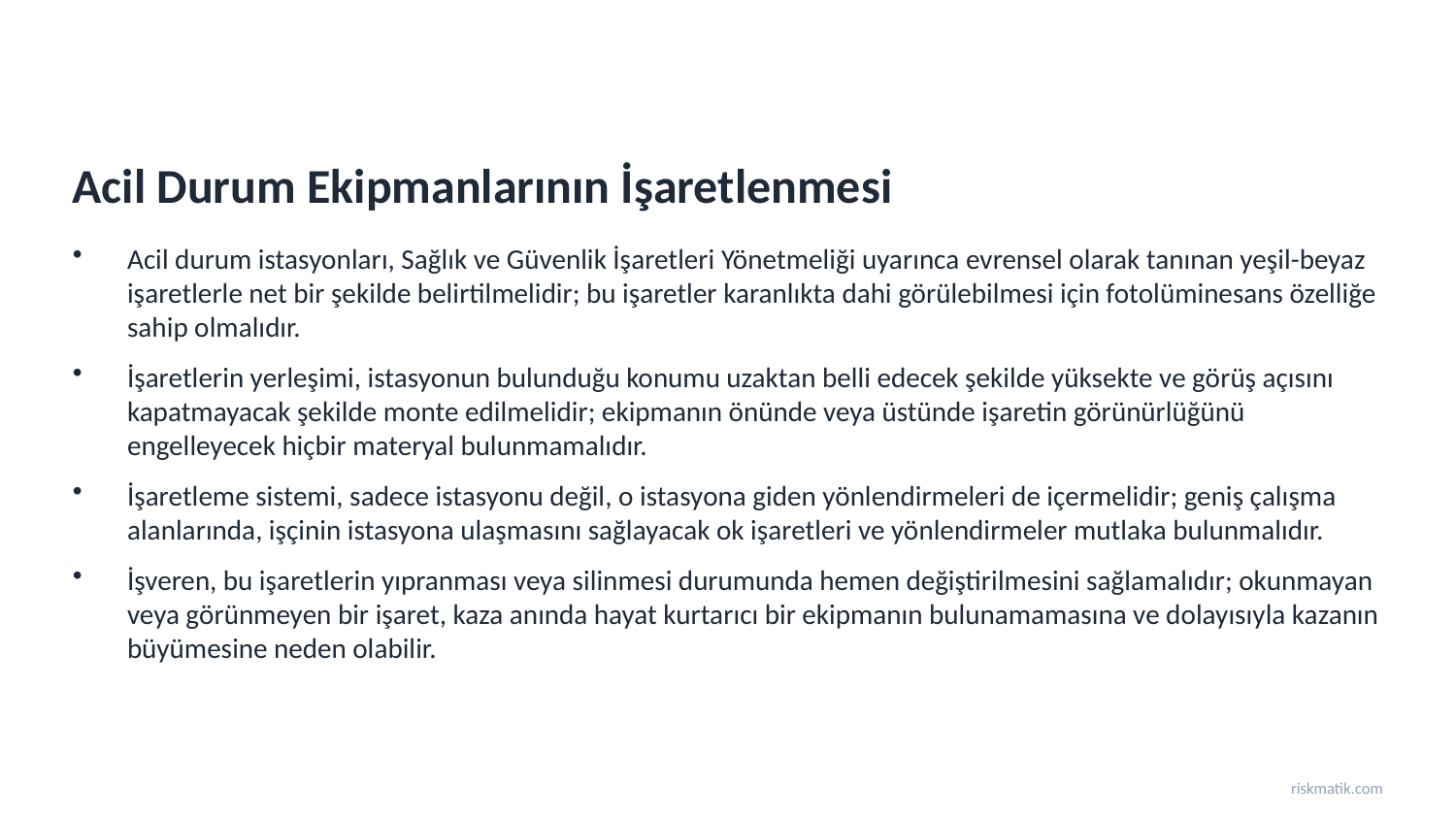

Acil Durum Ekipmanlarının İşaretlenmesi
Acil durum istasyonları, Sağlık ve Güvenlik İşaretleri Yönetmeliği uyarınca evrensel olarak tanınan yeşil-beyaz işaretlerle net bir şekilde belirtilmelidir; bu işaretler karanlıkta dahi görülebilmesi için fotolüminesans özelliğe sahip olmalıdır.
İşaretlerin yerleşimi, istasyonun bulunduğu konumu uzaktan belli edecek şekilde yüksekte ve görüş açısını kapatmayacak şekilde monte edilmelidir; ekipmanın önünde veya üstünde işaretin görünürlüğünü engelleyecek hiçbir materyal bulunmamalıdır.
İşaretleme sistemi, sadece istasyonu değil, o istasyona giden yönlendirmeleri de içermelidir; geniş çalışma alanlarında, işçinin istasyona ulaşmasını sağlayacak ok işaretleri ve yönlendirmeler mutlaka bulunmalıdır.
İşveren, bu işaretlerin yıpranması veya silinmesi durumunda hemen değiştirilmesini sağlamalıdır; okunmayan veya görünmeyen bir işaret, kaza anında hayat kurtarıcı bir ekipmanın bulunamamasına ve dolayısıyla kazanın büyümesine neden olabilir.
riskmatik.com